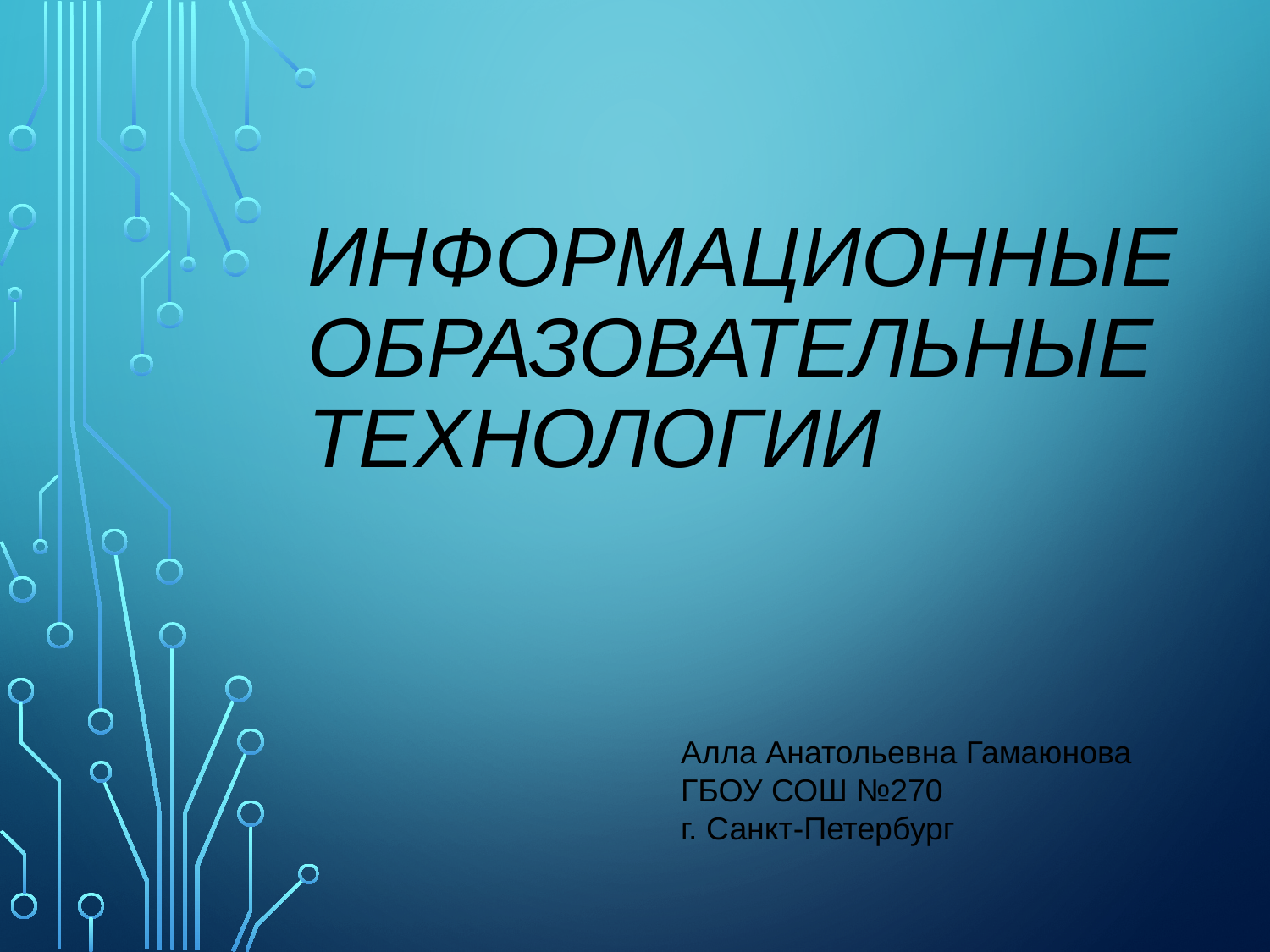

# ИНФОРМАЦИОННЫЕ ОБРАЗОВАТЕЛЬНЫЕ ТЕХНОЛОГИИ
Алла Анатольевна Гамаюнова
ГБОУ СОШ №270
г. Санкт-Петербург